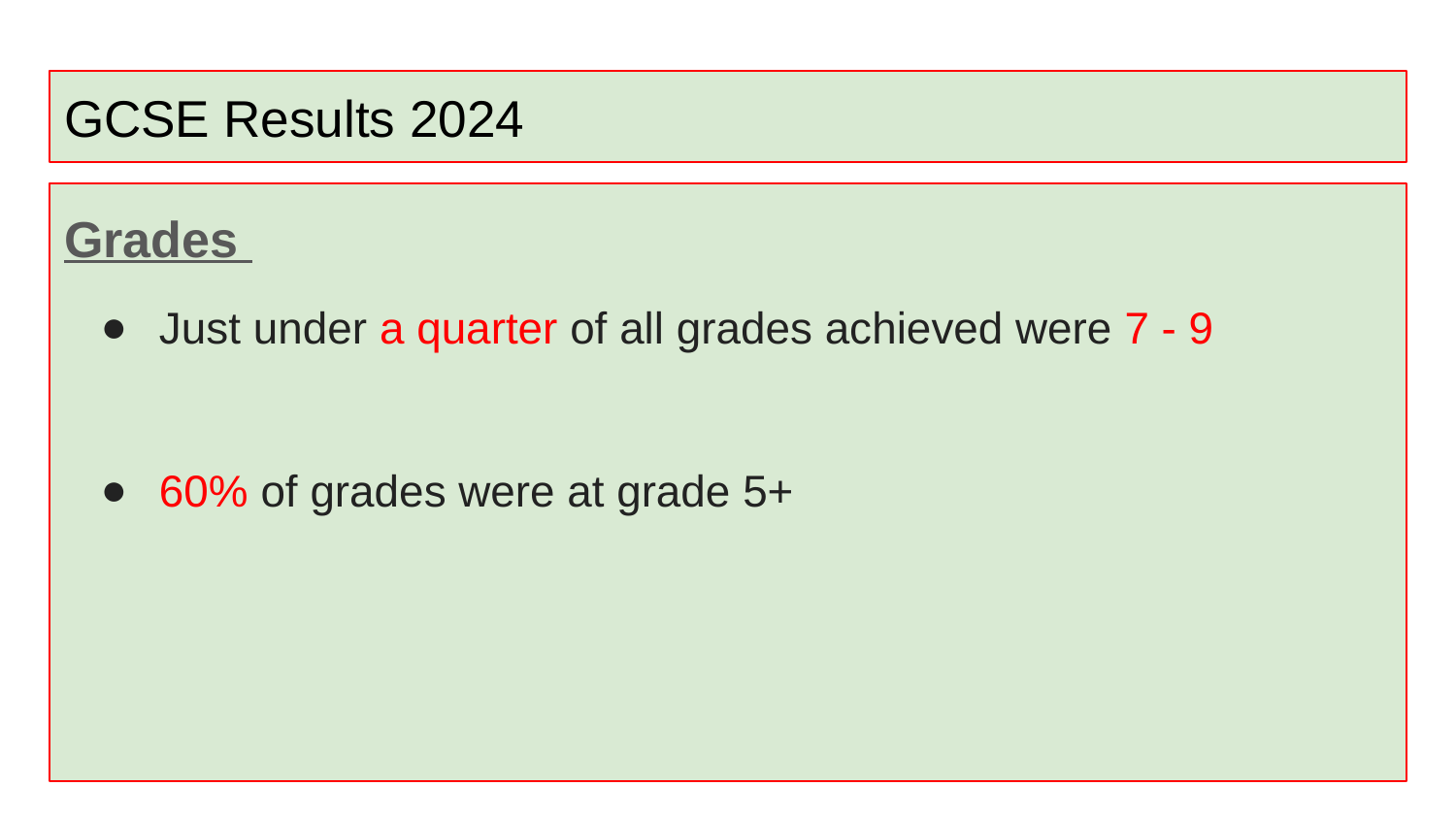

# GCSE Results 2024
Grades
Just under a quarter of all grades achieved were 7 - 9

60% of grades were at grade 5+